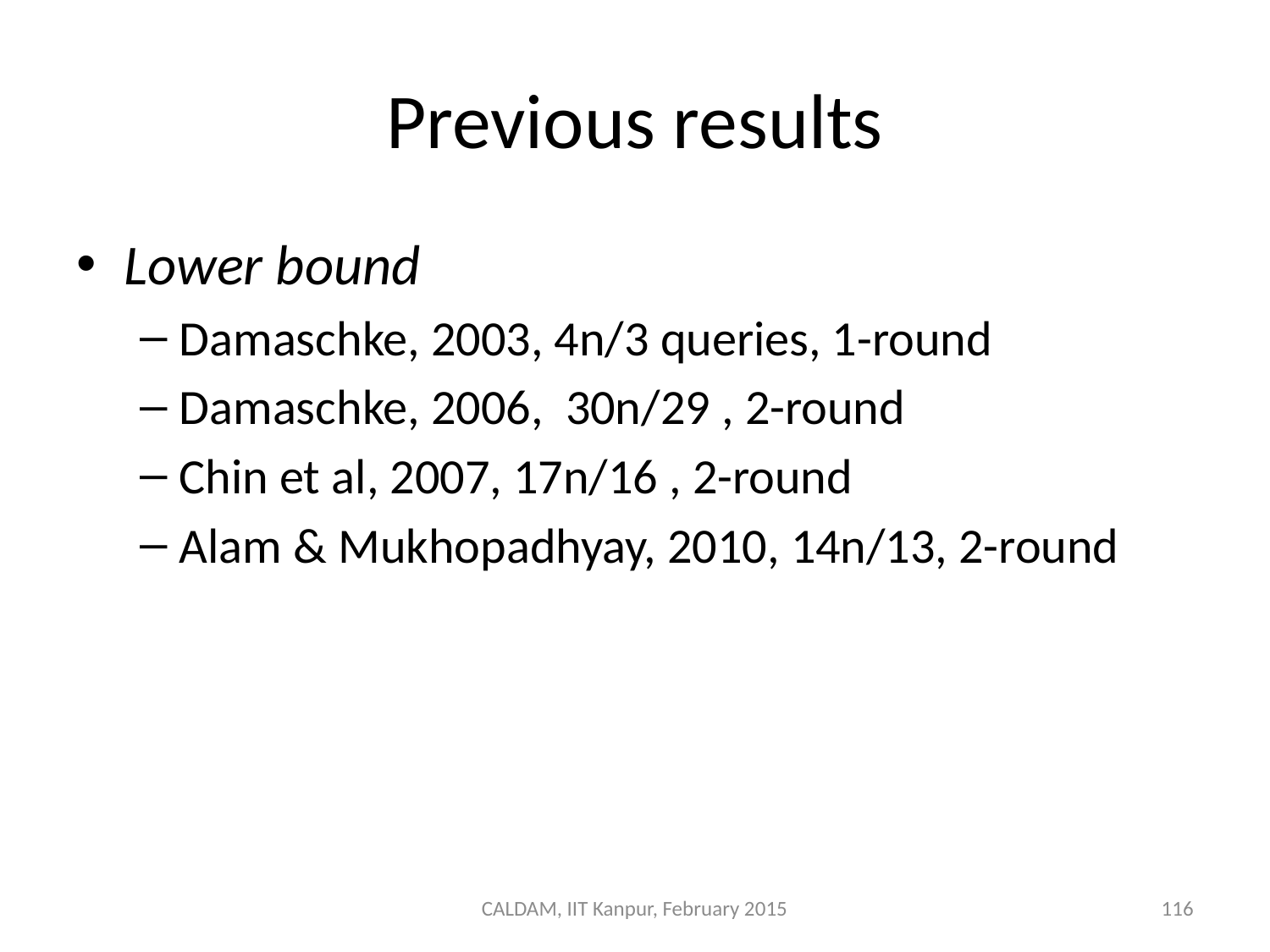

# Previous results
Lower bound
Damaschke, 2003, 4n/3 queries, 1-round
Damaschke, 2006,  30n/29 , 2-round
Chin et al, 2007, 17n/16 , 2-round
Alam & Mukhopadhyay, 2010, 14n/13, 2-round

CALDAM, IIT Kanpur, February 2015
116